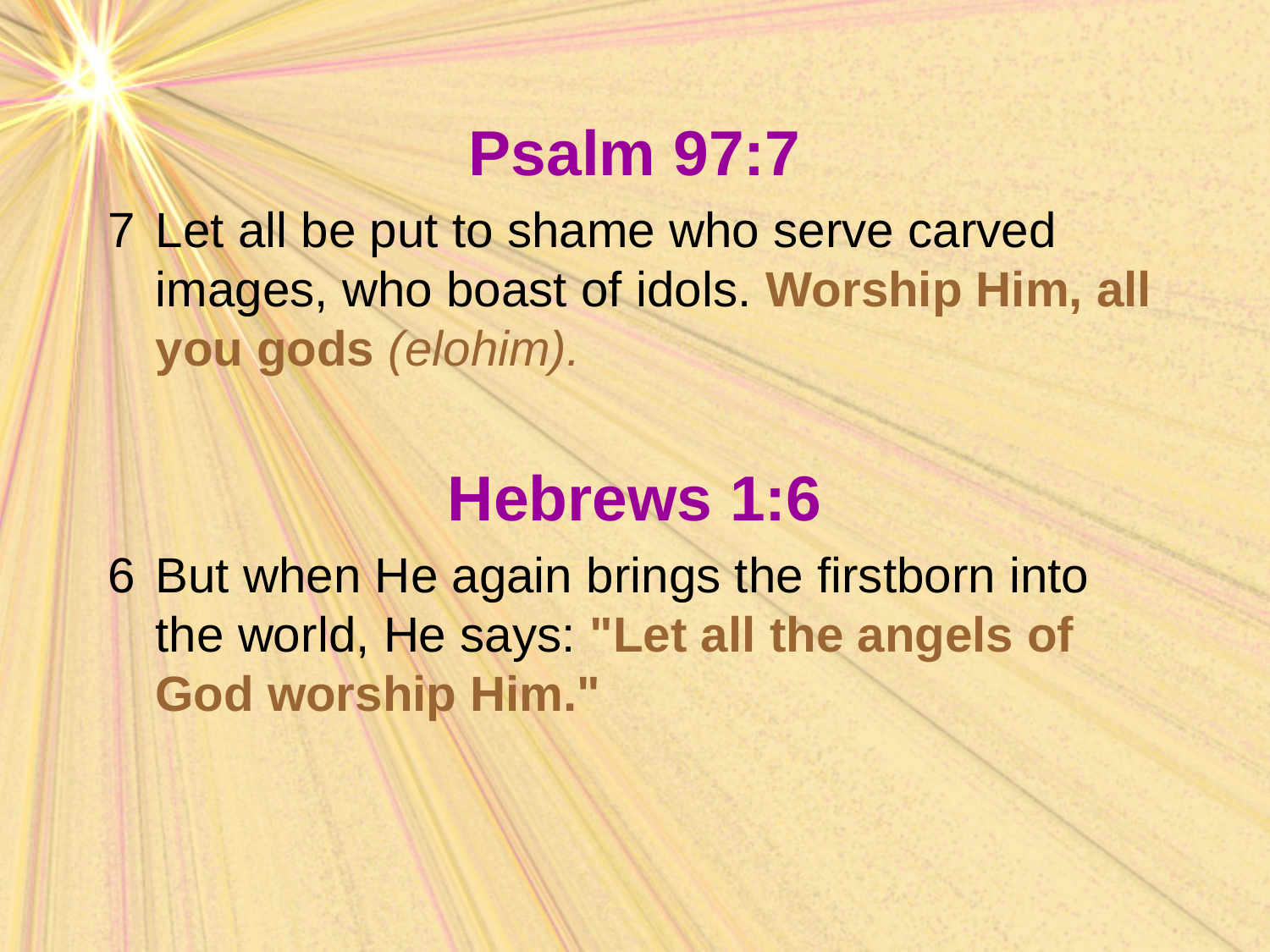

Psalm 97:7
7	Let all be put to shame who serve carved images, who boast of idols. Worship Him, all you gods (elohim).

Hebrews 1:6
6	But when He again brings the firstborn into the world, He says: "Let all the angels of God worship Him."